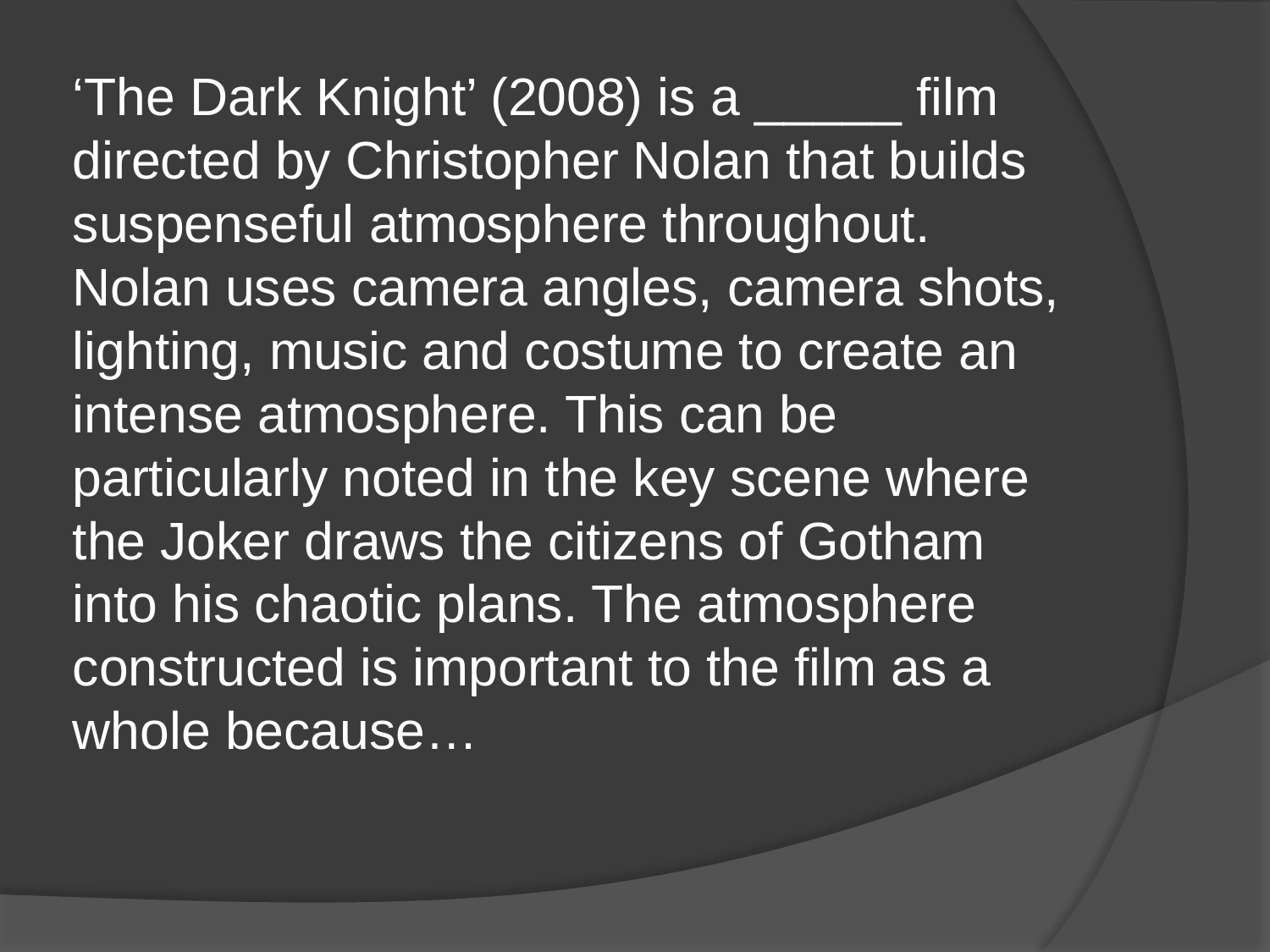

‘The Dark Knight’ (2008) is a _____ film directed by Christopher Nolan that builds suspenseful atmosphere throughout. Nolan uses camera angles, camera shots, lighting, music and costume to create an intense atmosphere. This can be particularly noted in the key scene where the Joker draws the citizens of Gotham into his chaotic plans. The atmosphere constructed is important to the film as a whole because…